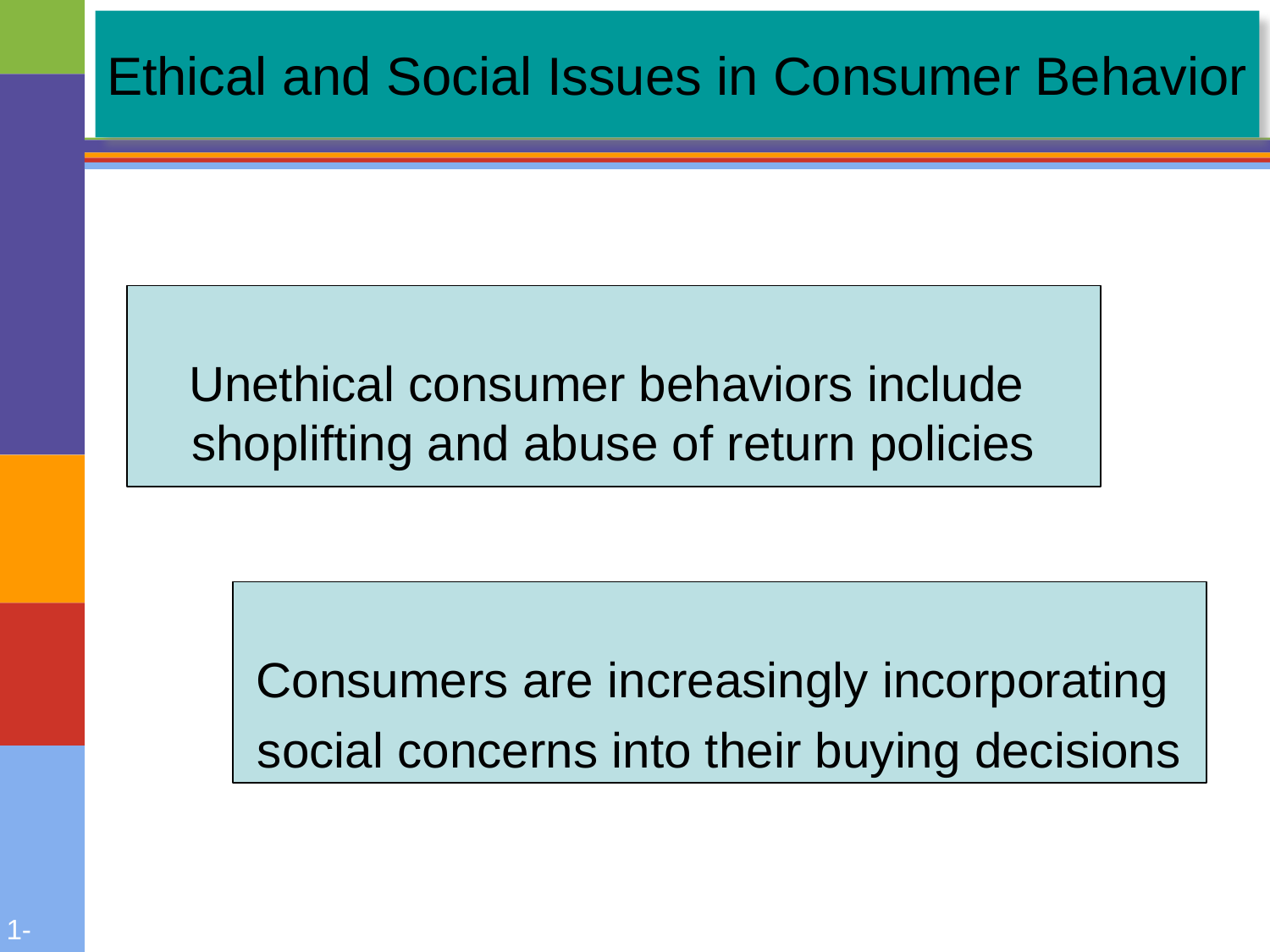

# Ethical and Social Issues in Consumer Behavior

Unethical consumer behaviors include
shoplifting and abuse of return policies

Consumers are increasingly incorporating
social concerns into their buying decisions